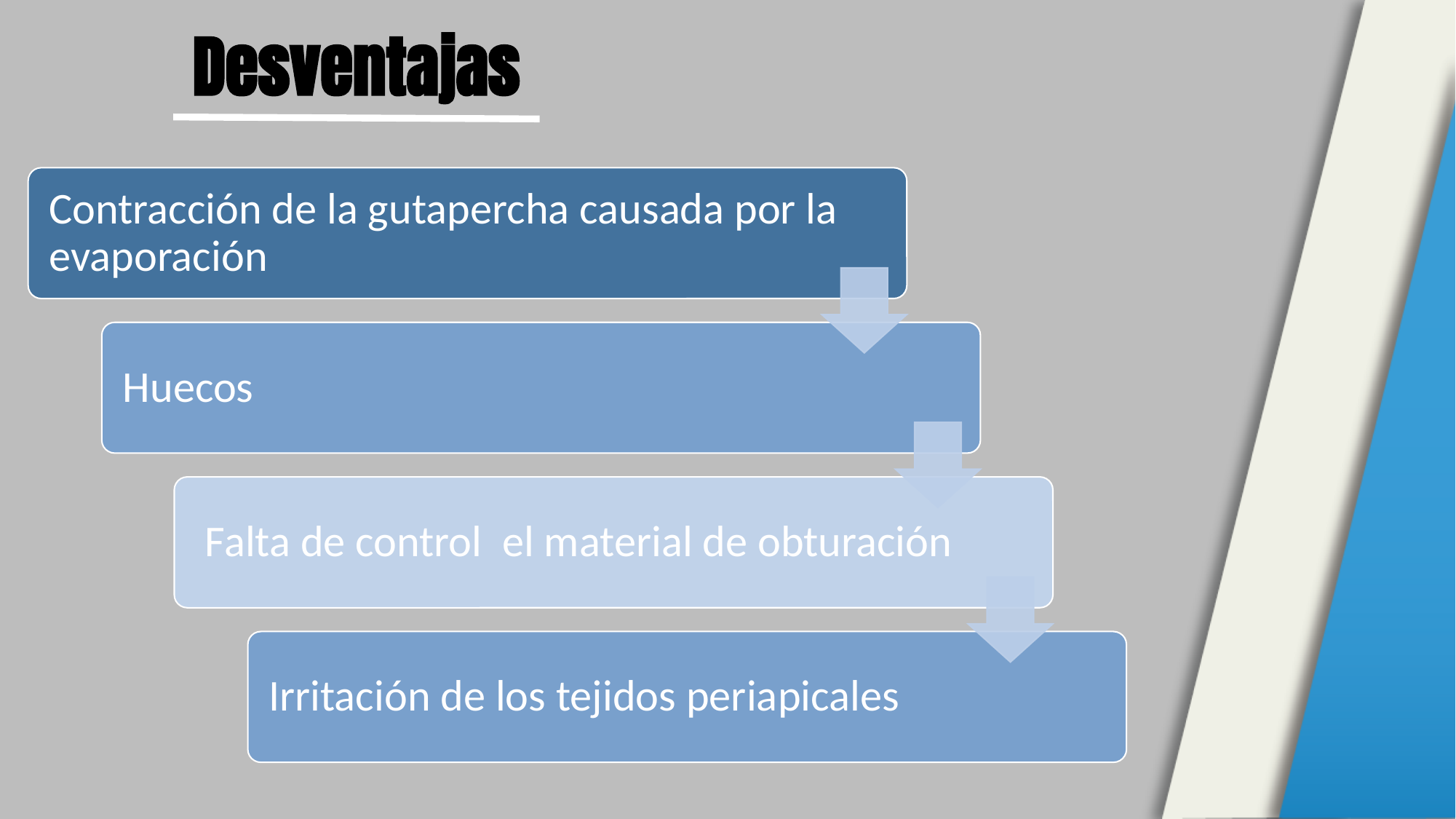

Desventajas
Contracción de la gutapercha causada por la evaporación
Huecos
 Falta de control  el material de obturación
Irritación de los tejidos periapicales